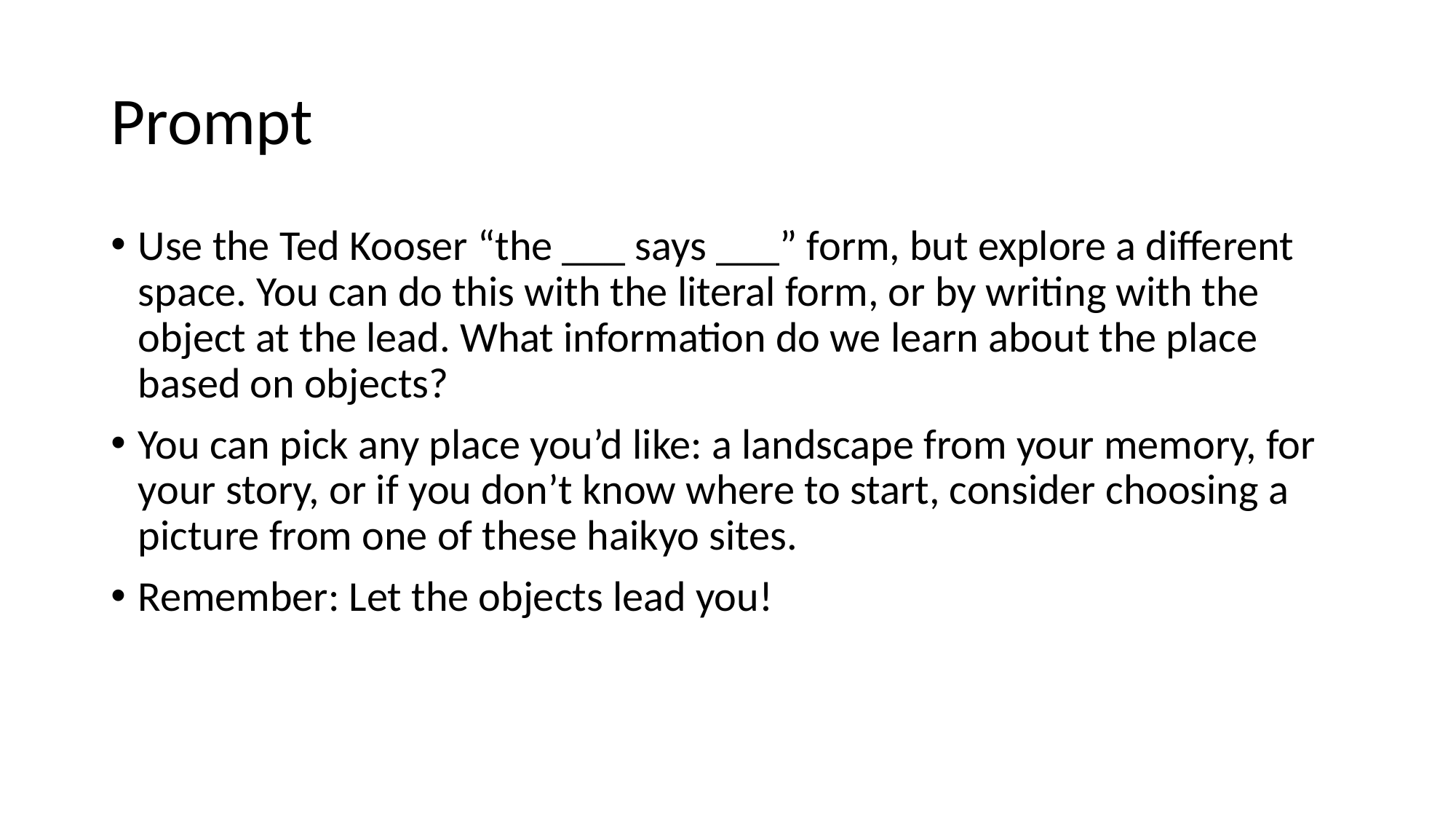

# Prompt
Use the Ted Kooser “the ___ says ___” form, but explore a different space. You can do this with the literal form, or by writing with the object at the lead. What information do we learn about the place based on objects?
You can pick any place you’d like: a landscape from your memory, for your story, or if you don’t know where to start, consider choosing a picture from one of these haikyo sites.
Remember: Let the objects lead you!